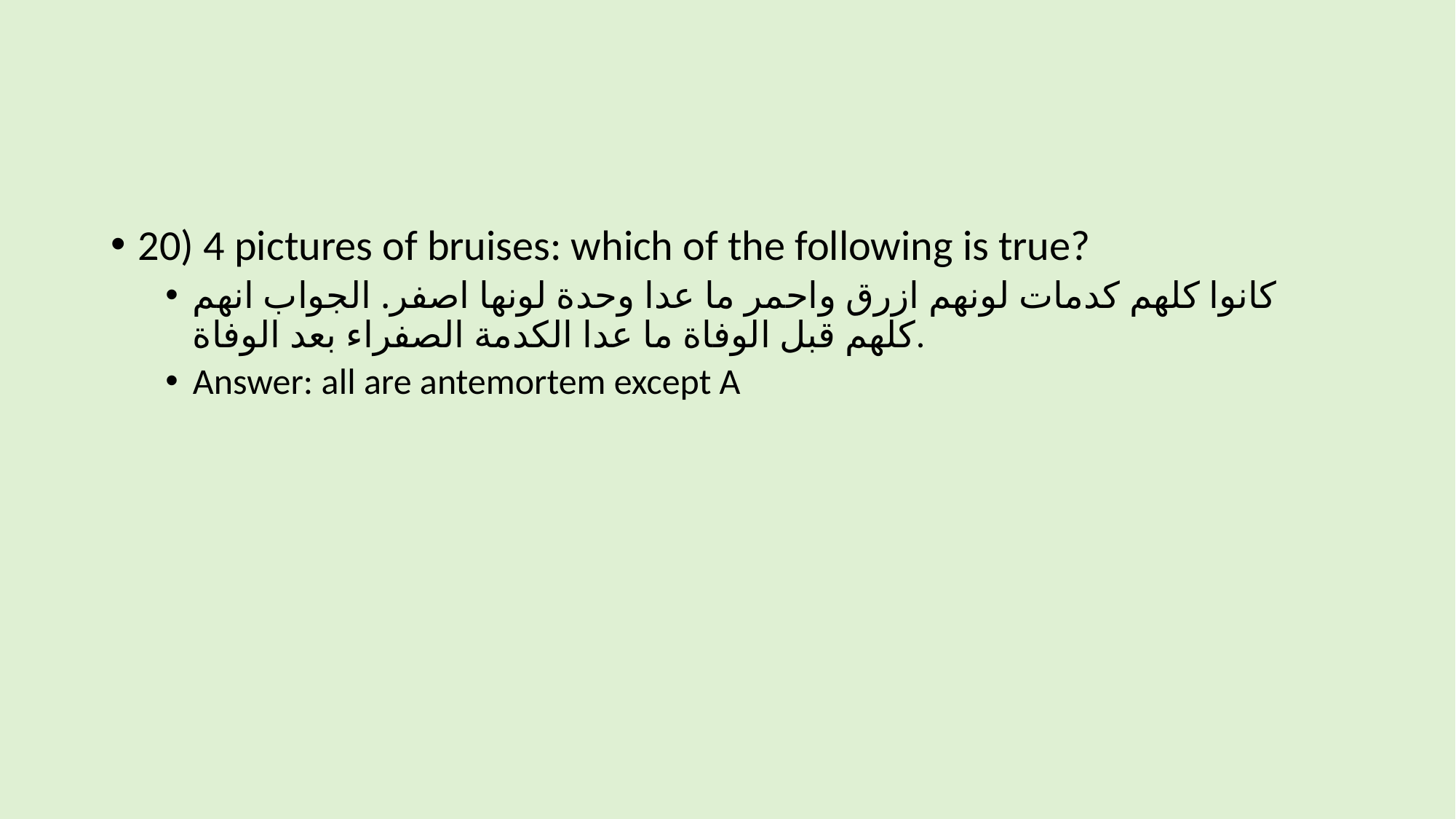

#
20) 4 pictures of bruises: which of the following is true?
كانوا كلهم كدمات لونهم ازرق واحمر ما عدا وحدة لونها اصفر. الجواب انهم كلهم قبل الوفاة ما عدا الكدمة الصفراء بعد الوفاة.
Answer: all are antemortem except A